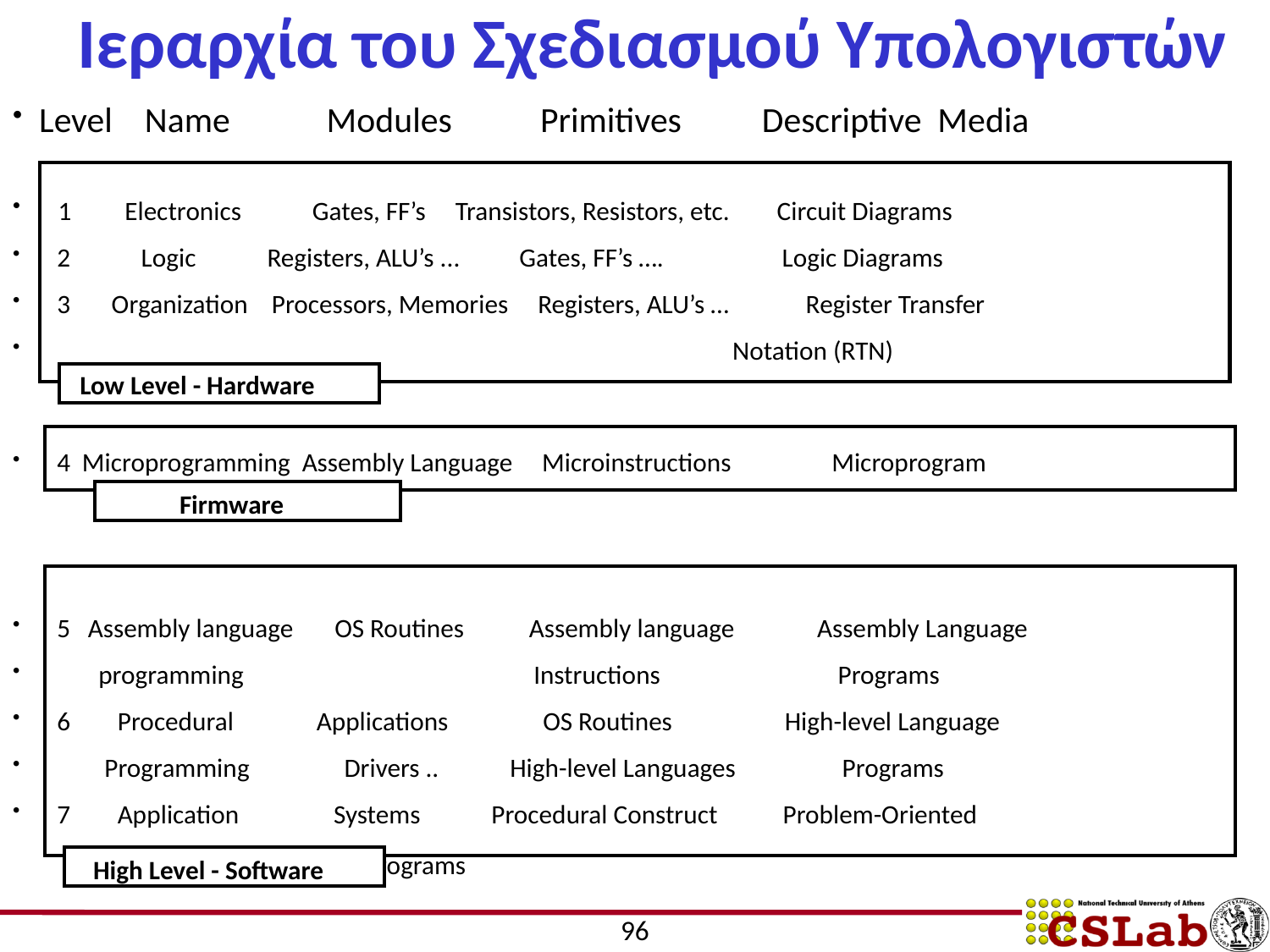

# Ιεραρχία του Σχεδιασμού Υπολογιστών
Level    Name            Modules           Primitives          Descriptive  Media

   1         Electronics            Gates, FF’s     Transistors, Resistors, etc.        Circuit Diagrams
   2            Logic            Registers, ALU’s ...          Gates, FF’s ….                    Logic Diagrams
   3       Organization    Processors, Memories     Registers, ALU’s …             Register Transfer
                                                                                                                     Notation (RTN)

   4  Microprogramming  Assembly Language     Microinstructions                 Microprogram

   5   Assembly language       OS Routines           Assembly language              Assembly Language
          programming                                                 Instructions                              Programs
   6        Procedural              Applications                OS Routines                   High-level Language
           Programming                Drivers ..            High-level Languages                  Programs
   7        Application                Systems            Procedural Construct           Problem-Oriented                                                                                                                                             							            Programs

 Low Level - Hardware

Firmware

High Level - Software

96